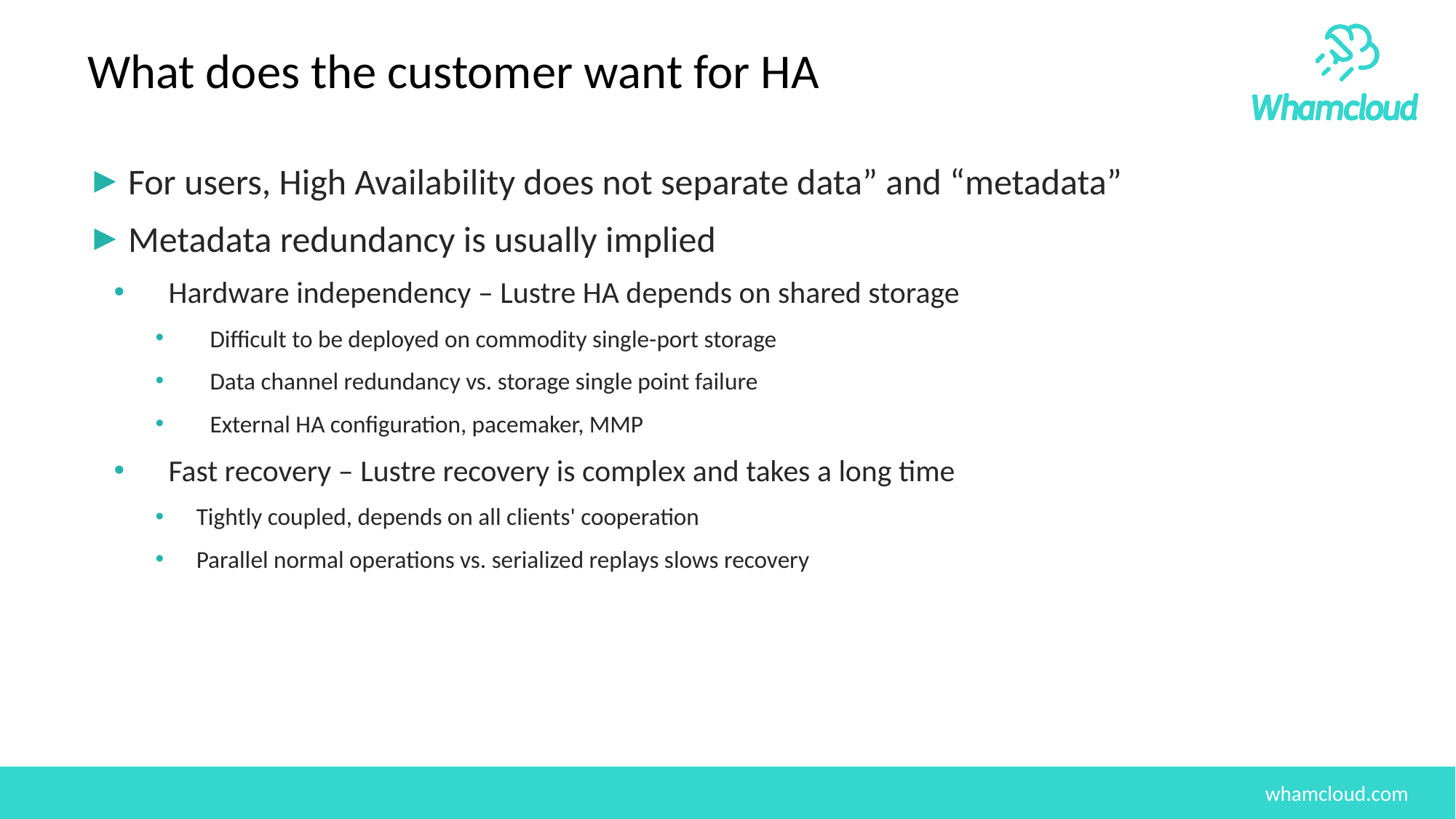

# What does the customer want for HA
For users, High Availability does not separate data” and “metadata”
Metadata redundancy is usually implied
Hardware independency – Lustre HA depends on shared storage
Difficult to be deployed on commodity single-port storage
Data channel redundancy vs. storage single point failure
External HA configuration, pacemaker, MMP
Fast recovery – Lustre recovery is complex and takes a long time
Tightly coupled, depends on all clients' cooperation
Parallel normal operations vs. serialized replays slows recovery